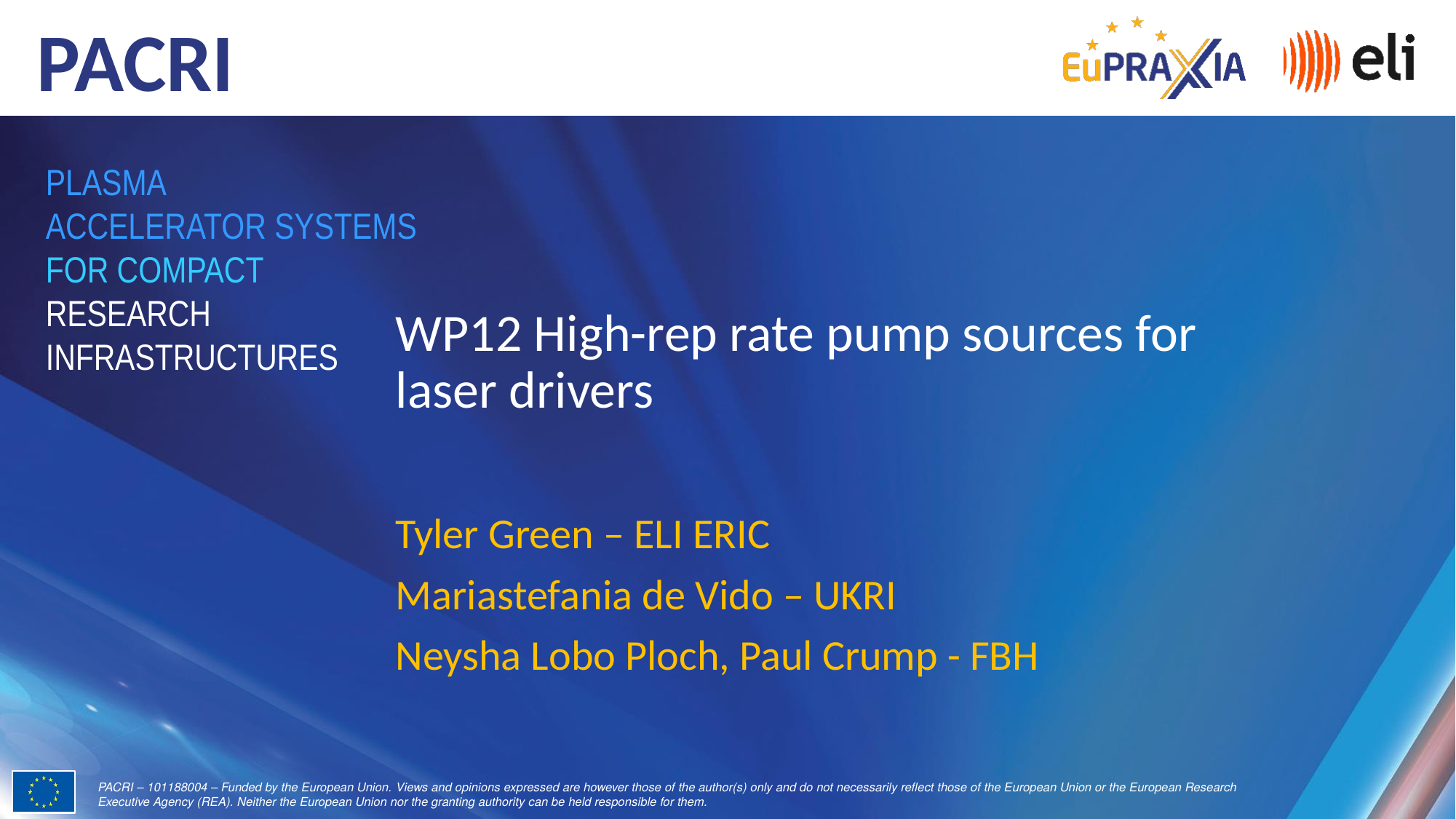

# WP12 High-rep rate pump sources for laser drivers
Tyler Green – ELI ERIC
Mariastefania de Vido – UKRI
Neysha Lobo Ploch, Paul Crump - FBH